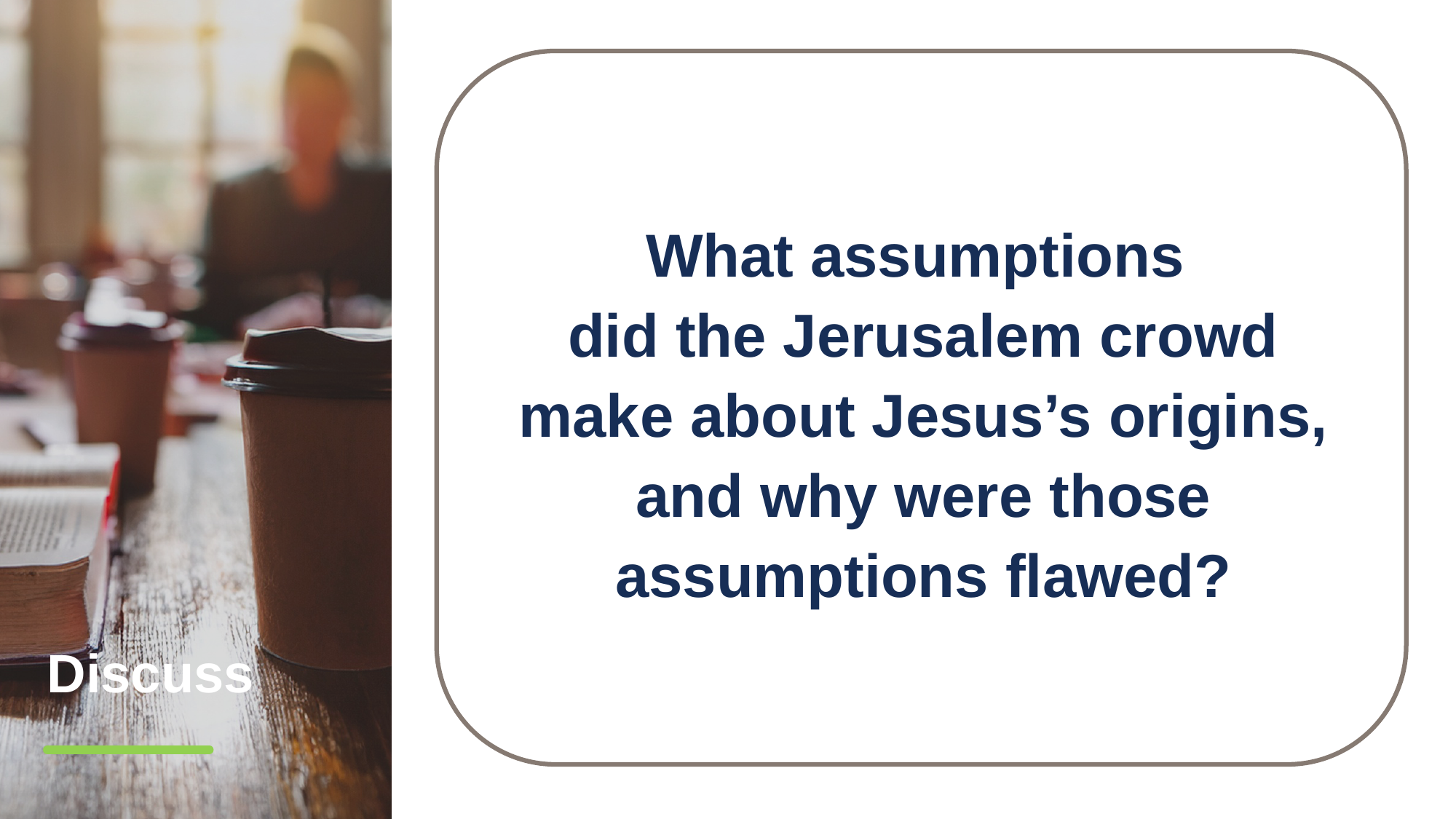

What assumptions
did the Jerusalem crowd make about Jesus’s origins, and why were those assumptions flawed?
# Discuss